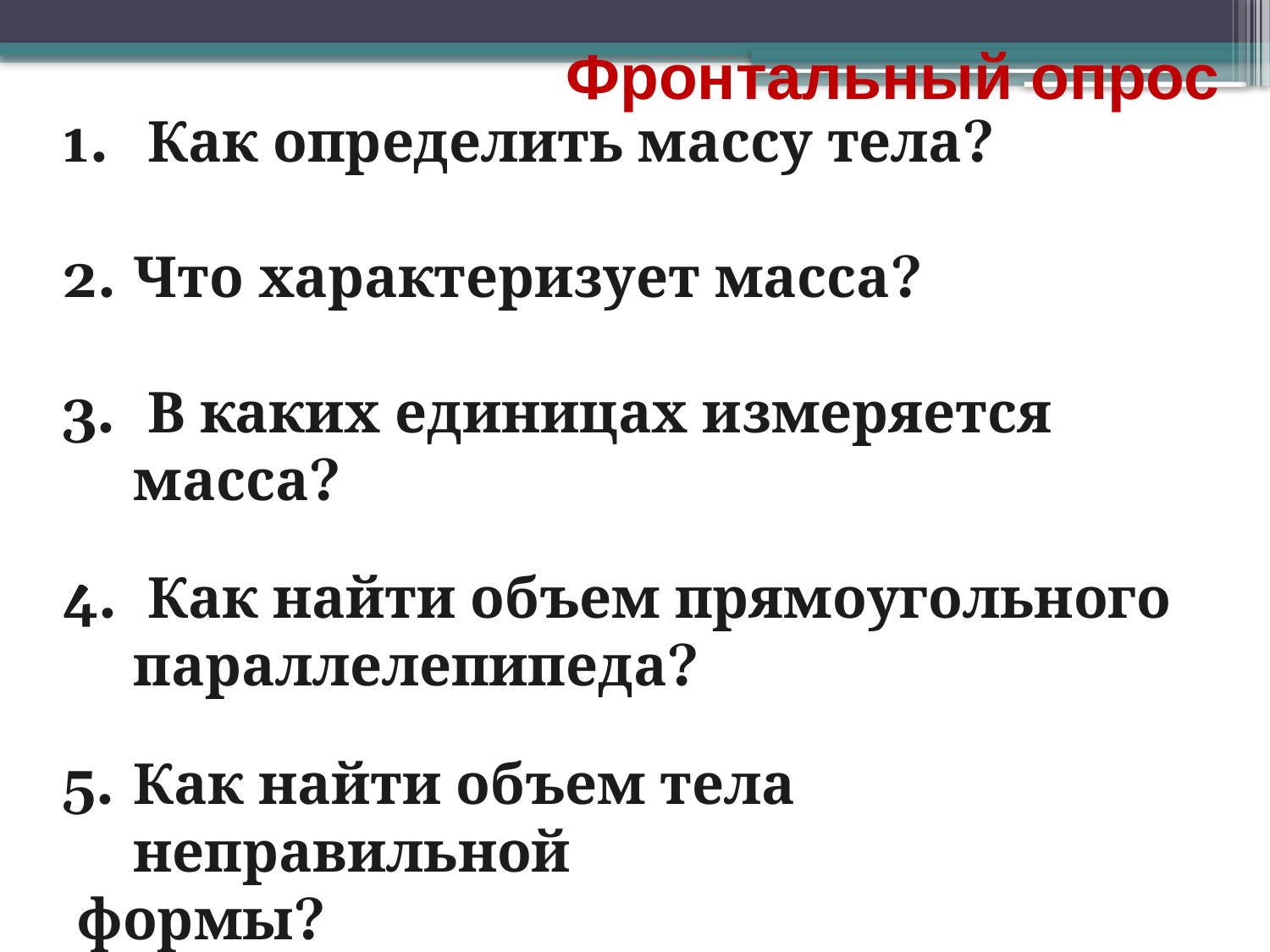

Фронтальный опрос
 Как определить массу тела?

Что характеризует масса?

 В каких единицах измеряется масса?

 Как найти объем прямоугольного параллелепипеда?

Как найти объем тела неправильной
 формы?